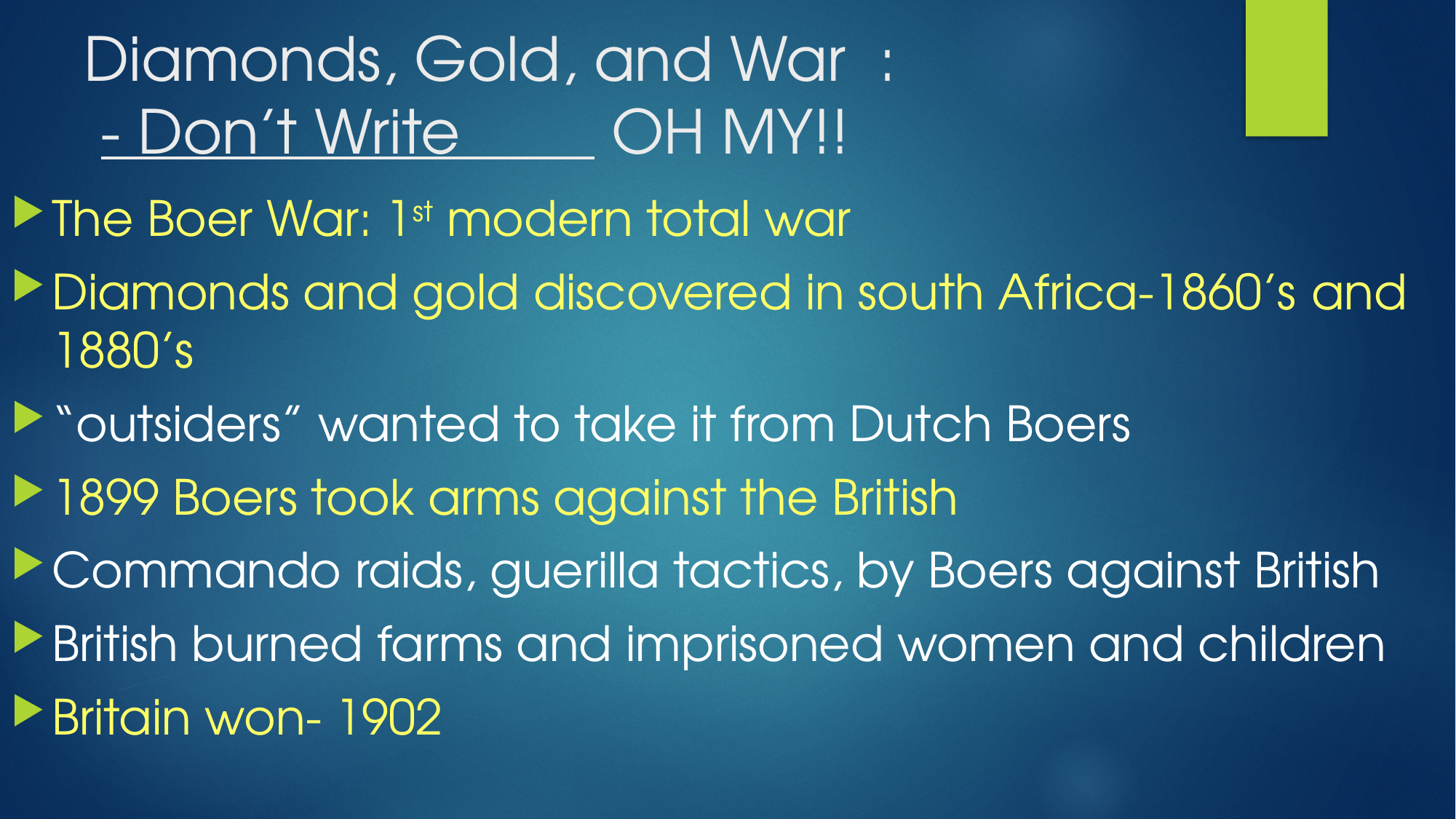

# Diamonds, Gold, and War  : - Don’t Write         OH MY!!
The Boer War: 1st modern total war
Diamonds and gold discovered in south Africa-1860’s and 1880’s
“outsiders” wanted to take it from Dutch Boers
1899 Boers took arms against the British
Commando raids, guerilla tactics, by Boers against British
British burned farms and imprisoned women and children
Britain won- 1902